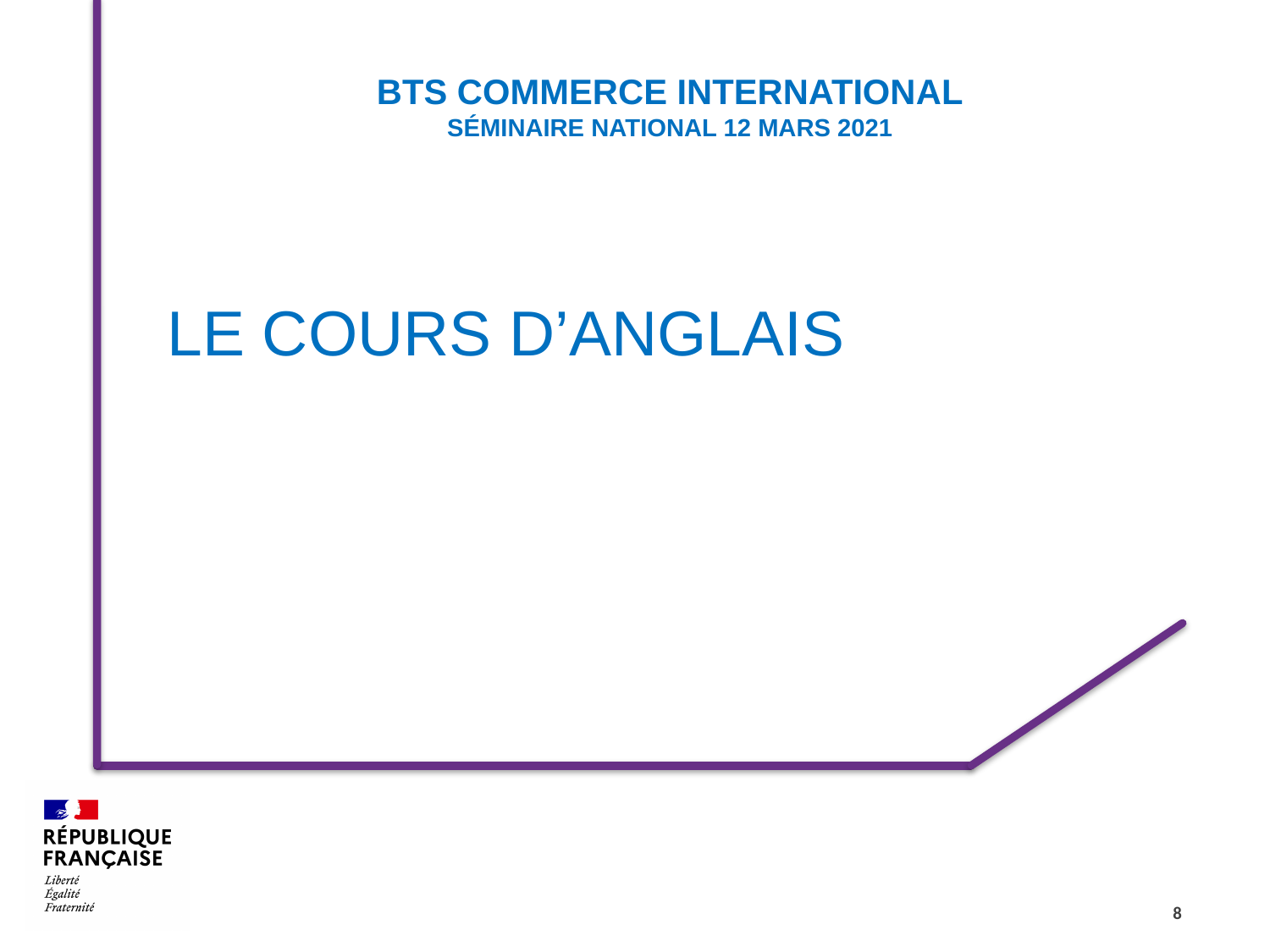

BTS Commerce international
Séminaire NATIONAL 12 MARS 2021
#

LE COURS D’ANGLAIS
8